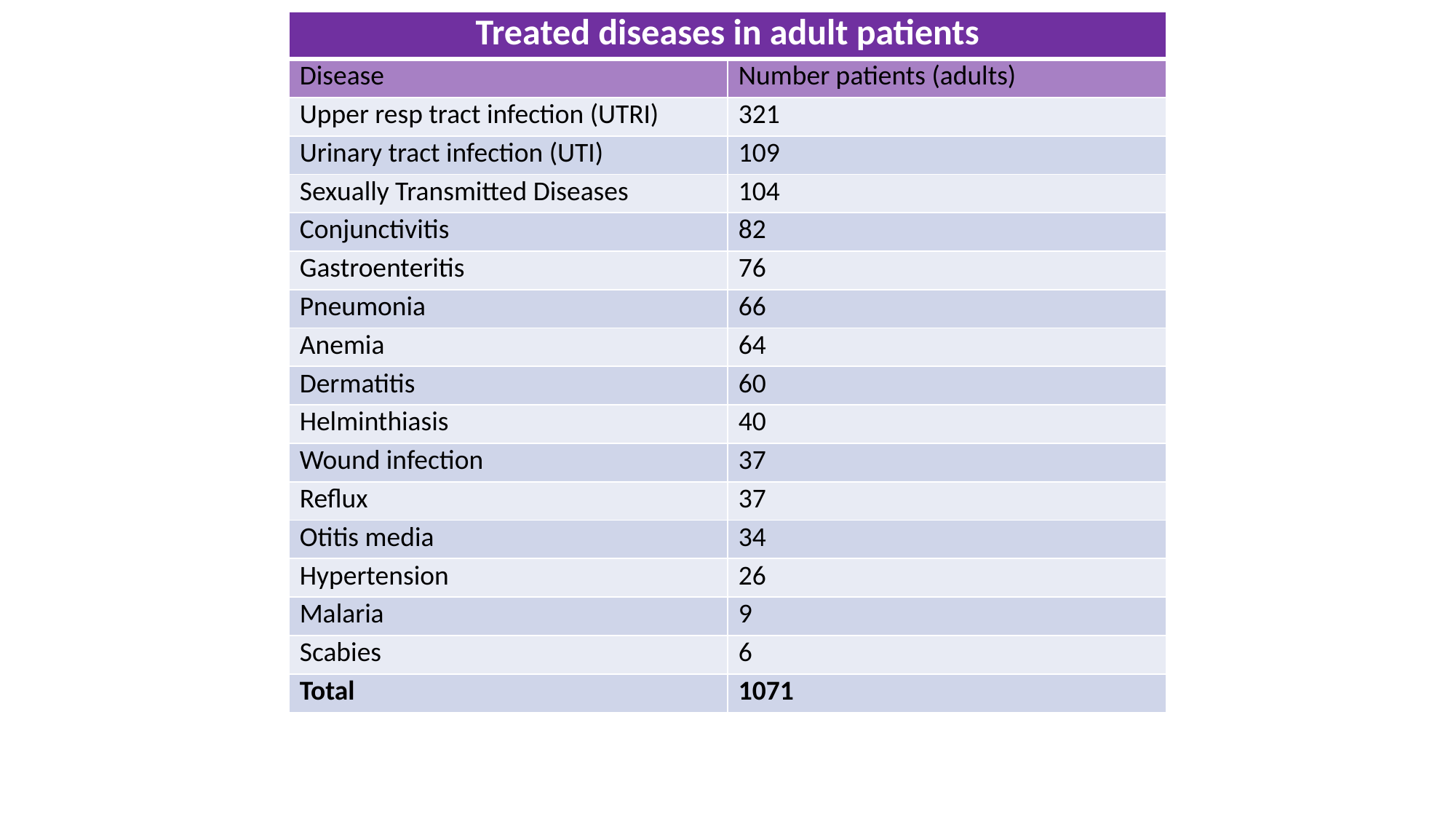

| Treated diseases in adult patients |  |
| --- | --- |
| Disease | Number patients (adults) |
| Upper resp tract infection (UTRI) | 321 |
| Urinary tract infection (UTI) | 109 |
| Sexually Transmitted Diseases | 104 |
| Conjunctivitis | 82 |
| Gastroenteritis | 76 |
| Pneumonia | 66 |
| Anemia | 64 |
| Dermatitis | 60 |
| Helminthiasis | 40 |
| Wound infection | 37 |
| Reflux | 37 |
| Otitis media | 34 |
| Hypertension | 26 |
| Malaria | 9 |
| Scabies | 6 |
| Total | 1071 |